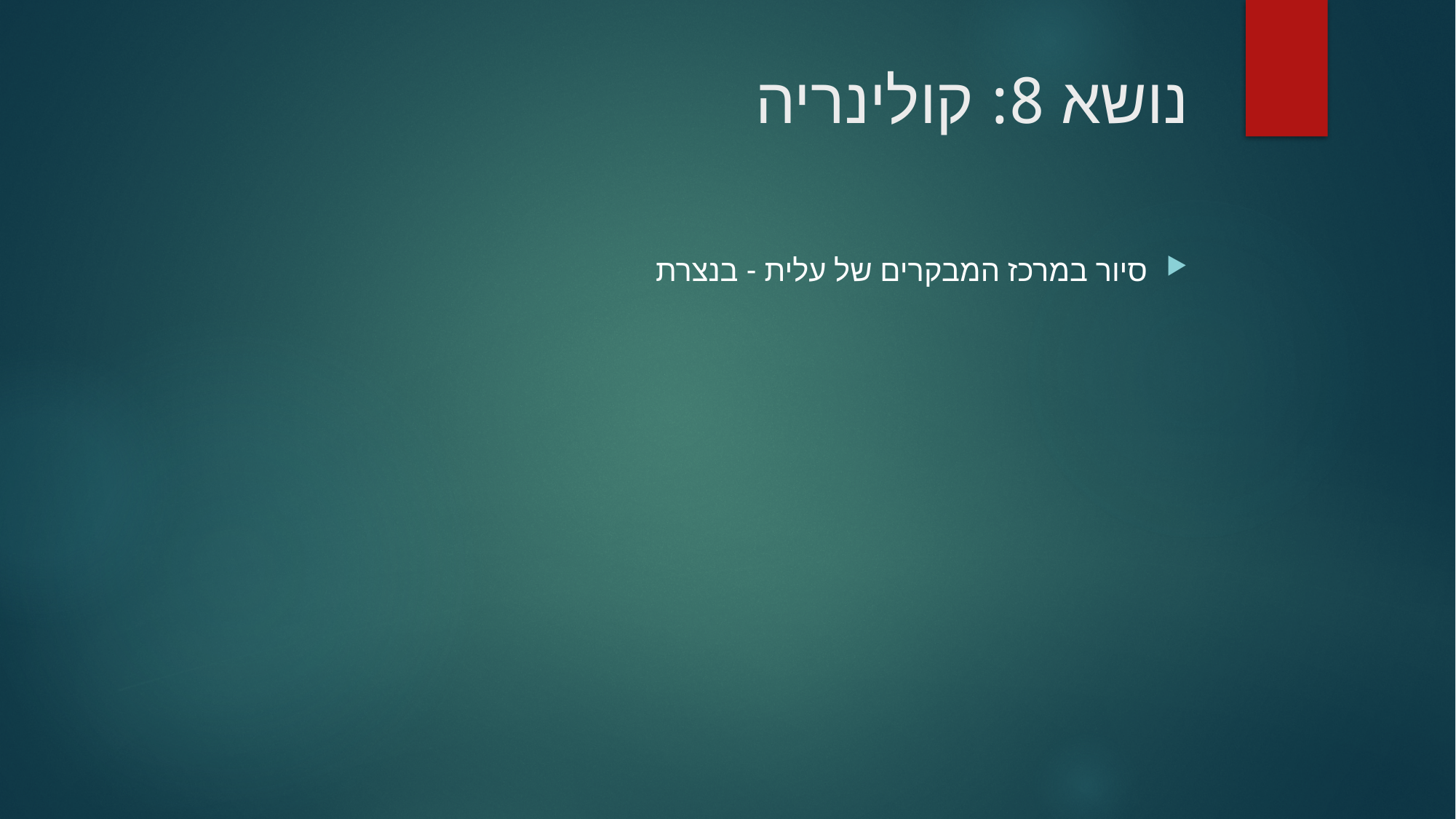

# נושא 8: קולינריה
סיור במרכז המבקרים של עלית - בנצרת